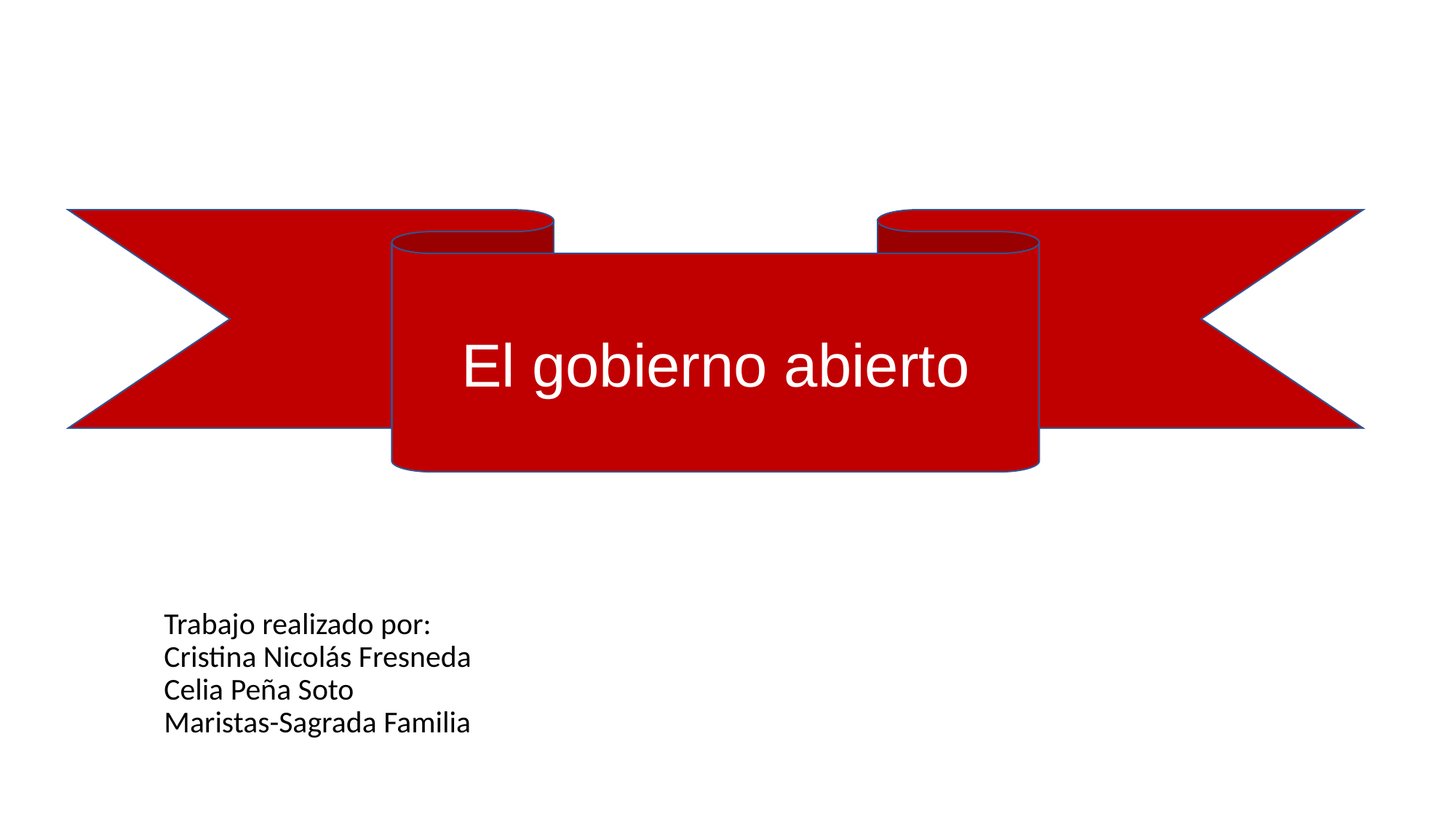

El gobierno abierto
# Trabajo realizado por: Cristina Nicolás Fresneda Celia Peña Soto Maristas-Sagrada Familia